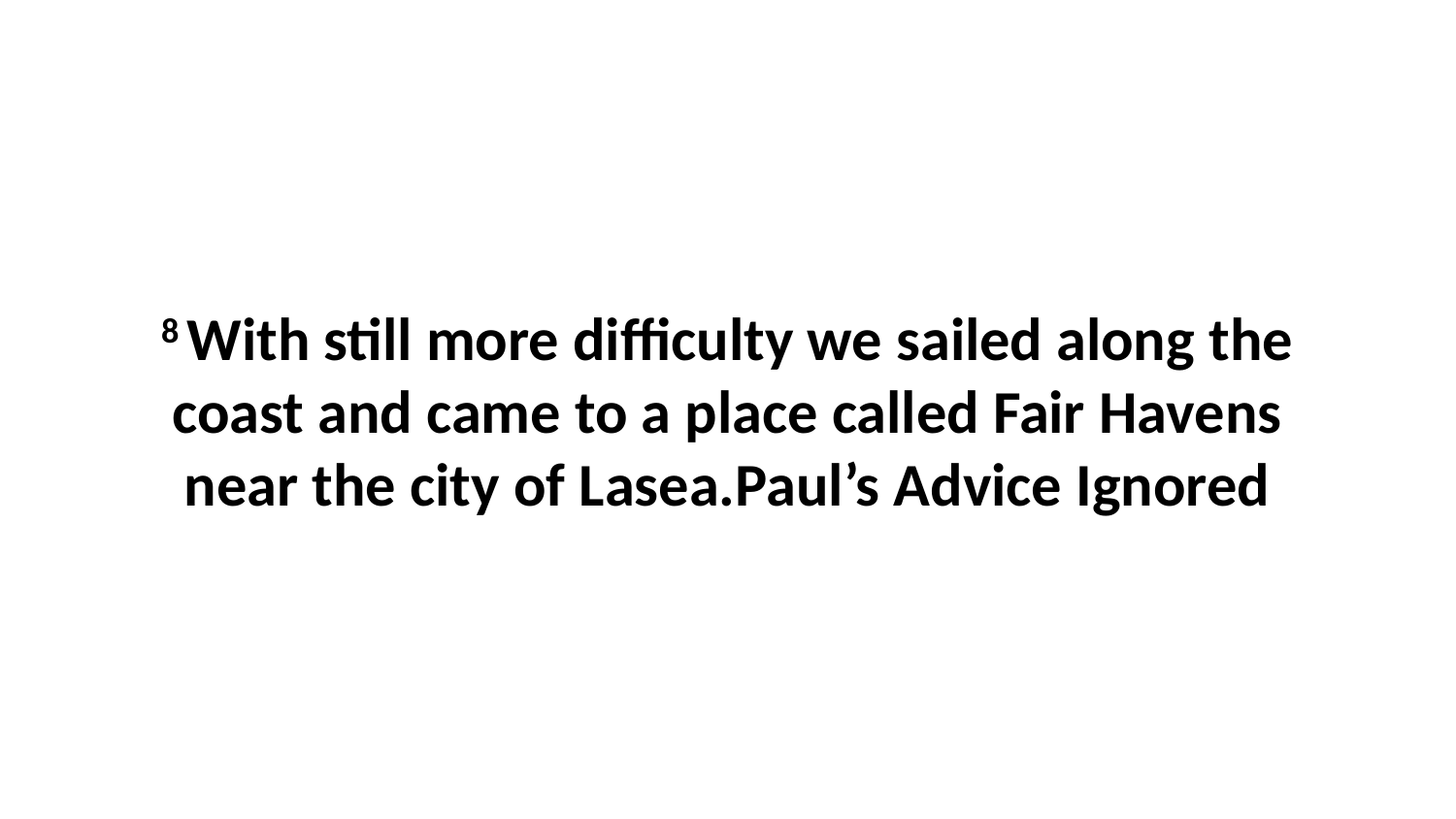

8 With still more difficulty we sailed along the coast and came to a place called Fair Havens near the city of Lasea.Paul’s Advice Ignored